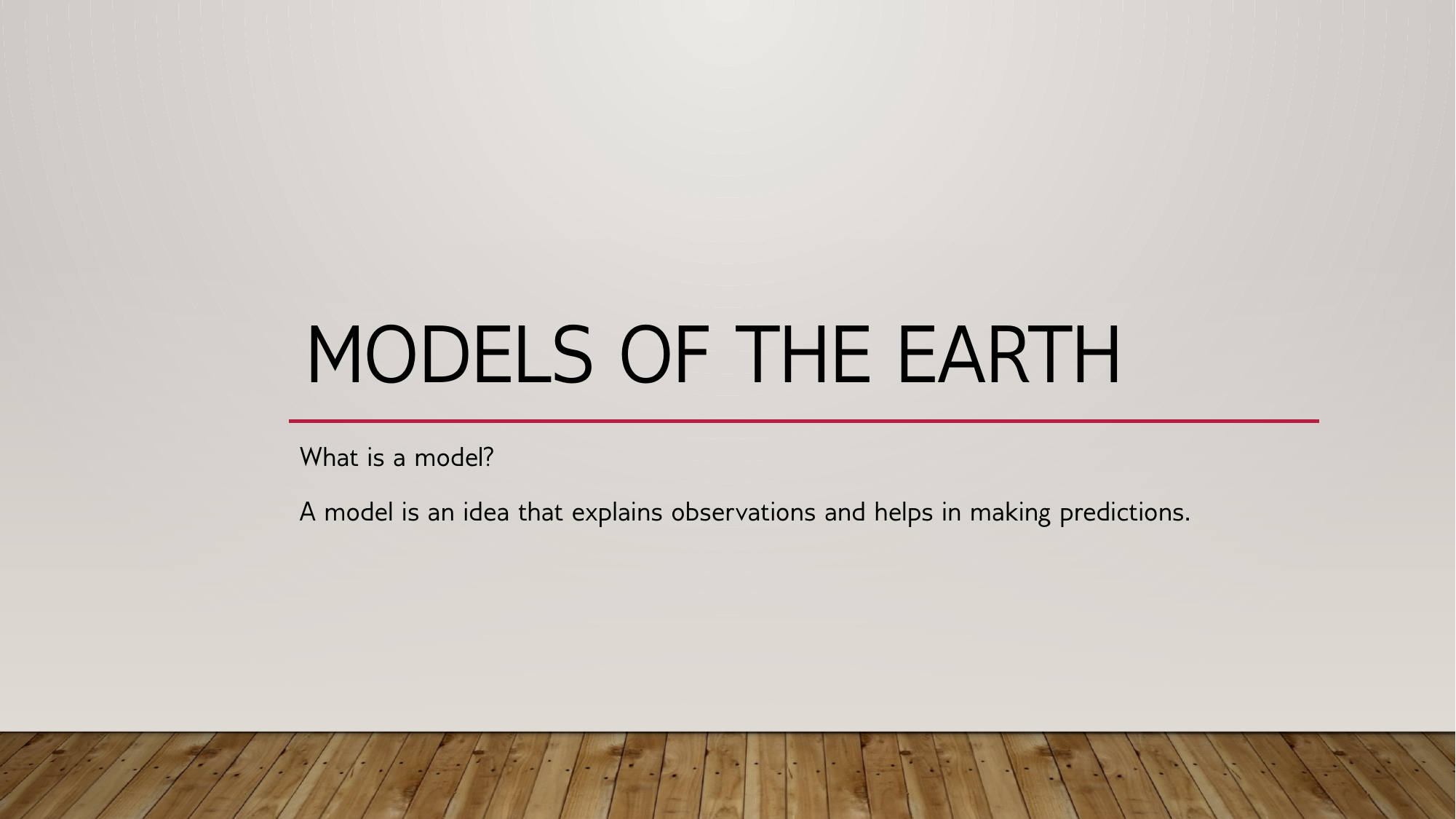

# Models of the Earth
What is a model?
A model is an idea that explains observations and helps in making predictions.